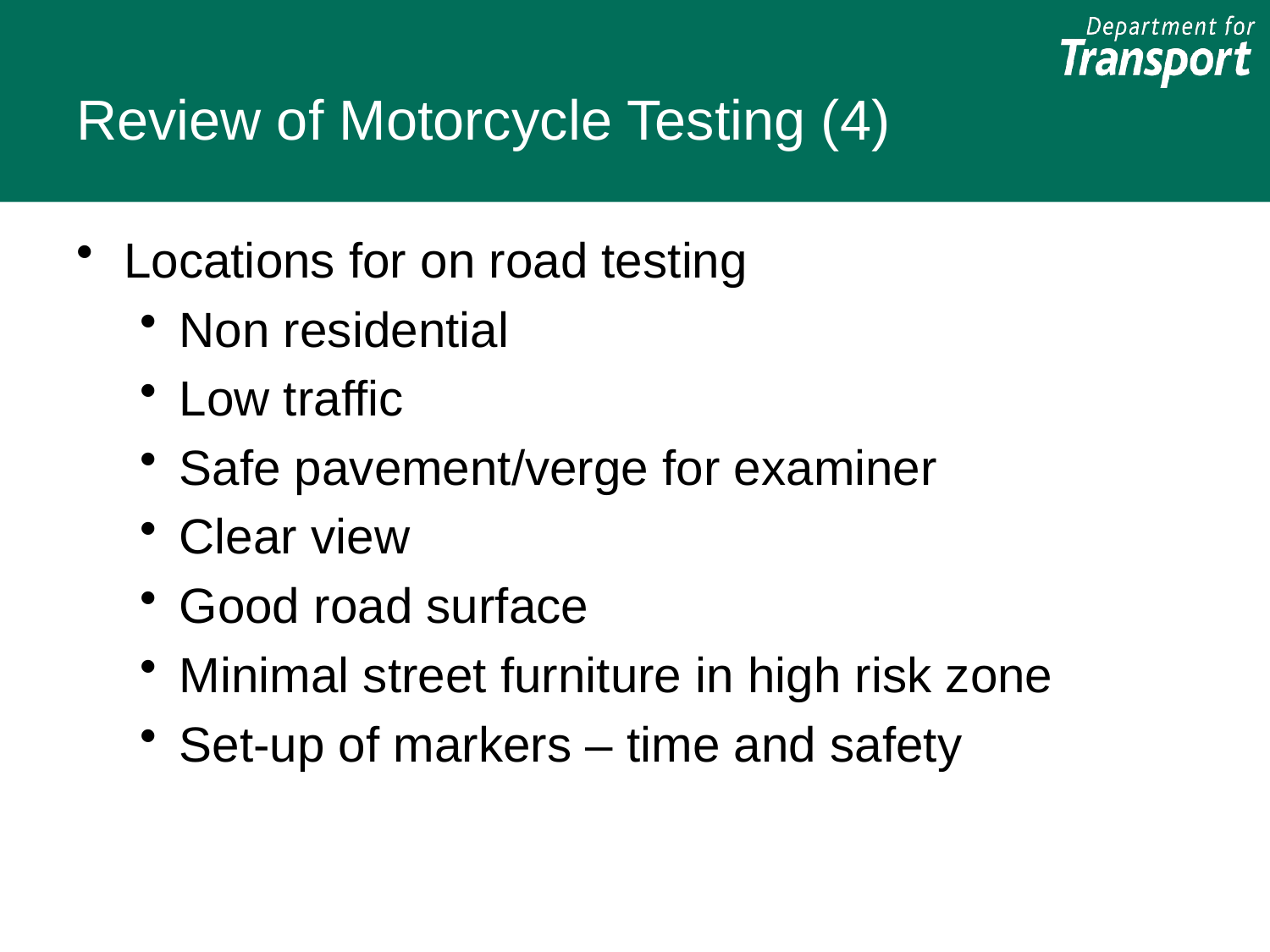

# Review of Motorcycle Testing (4)
Locations for on road testing
Non residential
Low traffic
Safe pavement/verge for examiner
Clear view
Good road surface
Minimal street furniture in high risk zone
Set-up of markers – time and safety